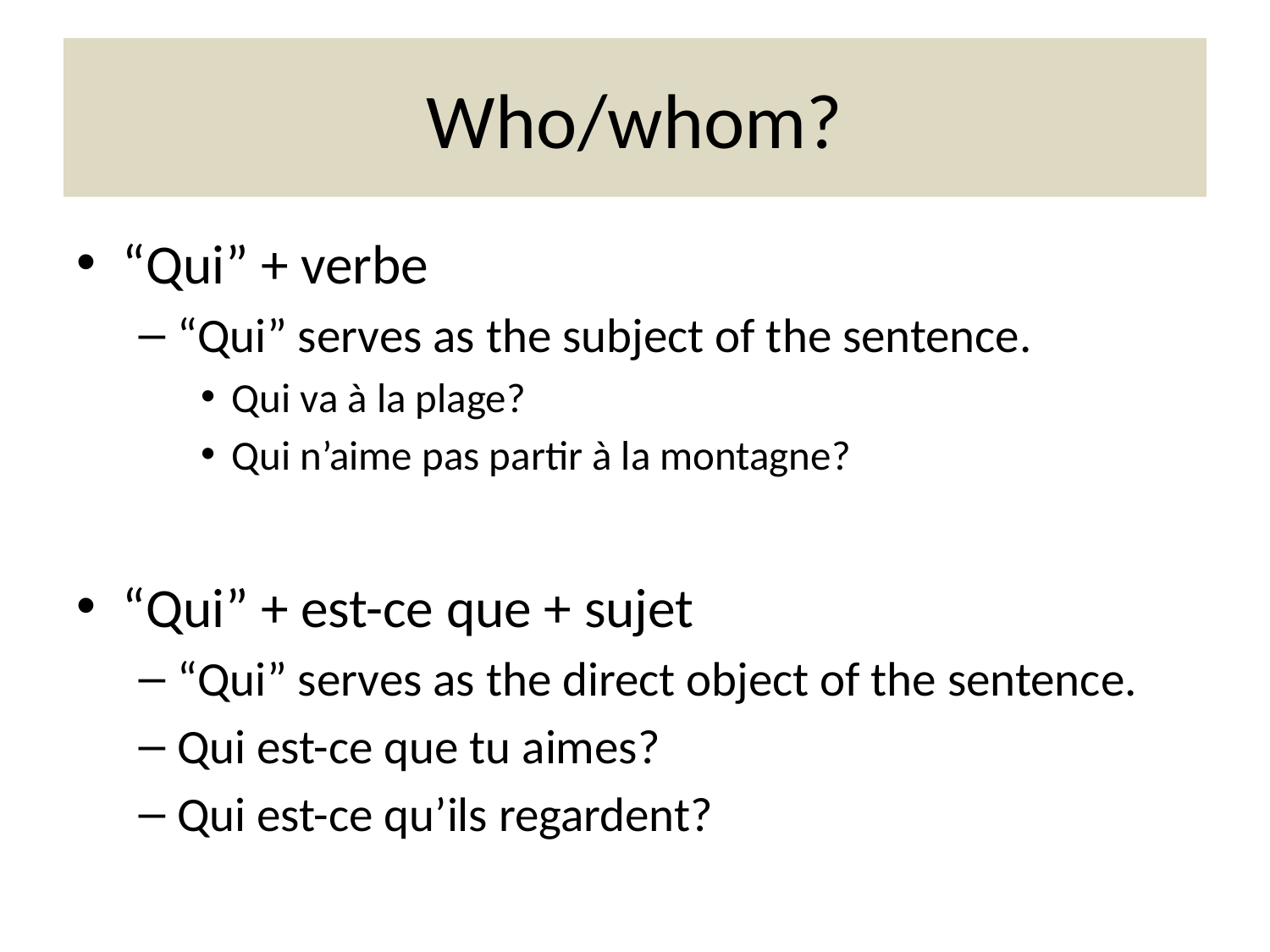

# Who/whom?
“Qui” + verbe
“Qui” serves as the subject of the sentence.
Qui va à la plage?
Qui n’aime pas partir à la montagne?

“Qui” + est-ce que + sujet
“Qui” serves as the direct object of the sentence.
Qui est-ce que tu aimes?
Qui est-ce qu’ils regardent?